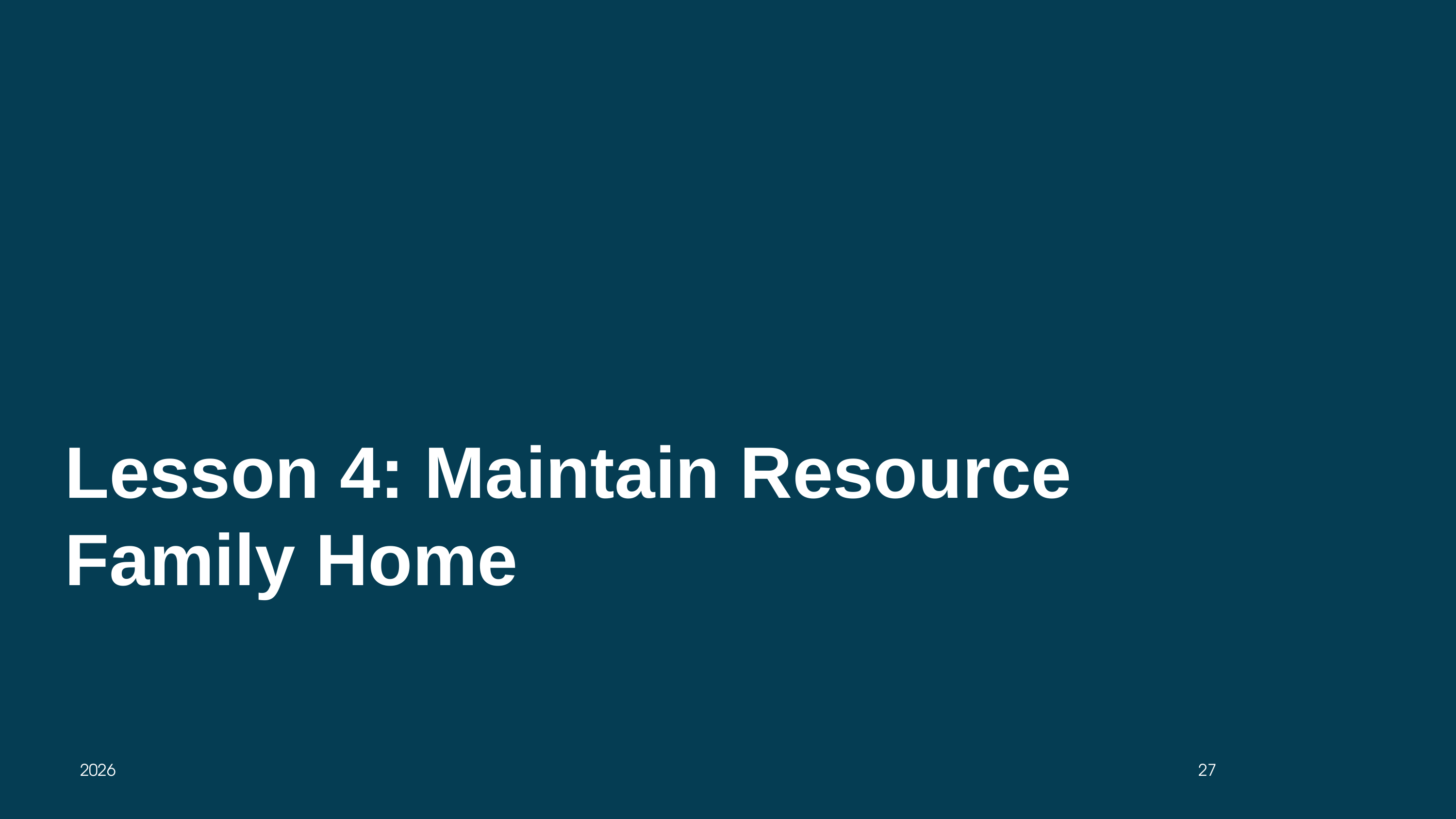

# Lesson 4: Maintain Resource Family Home
27
2026